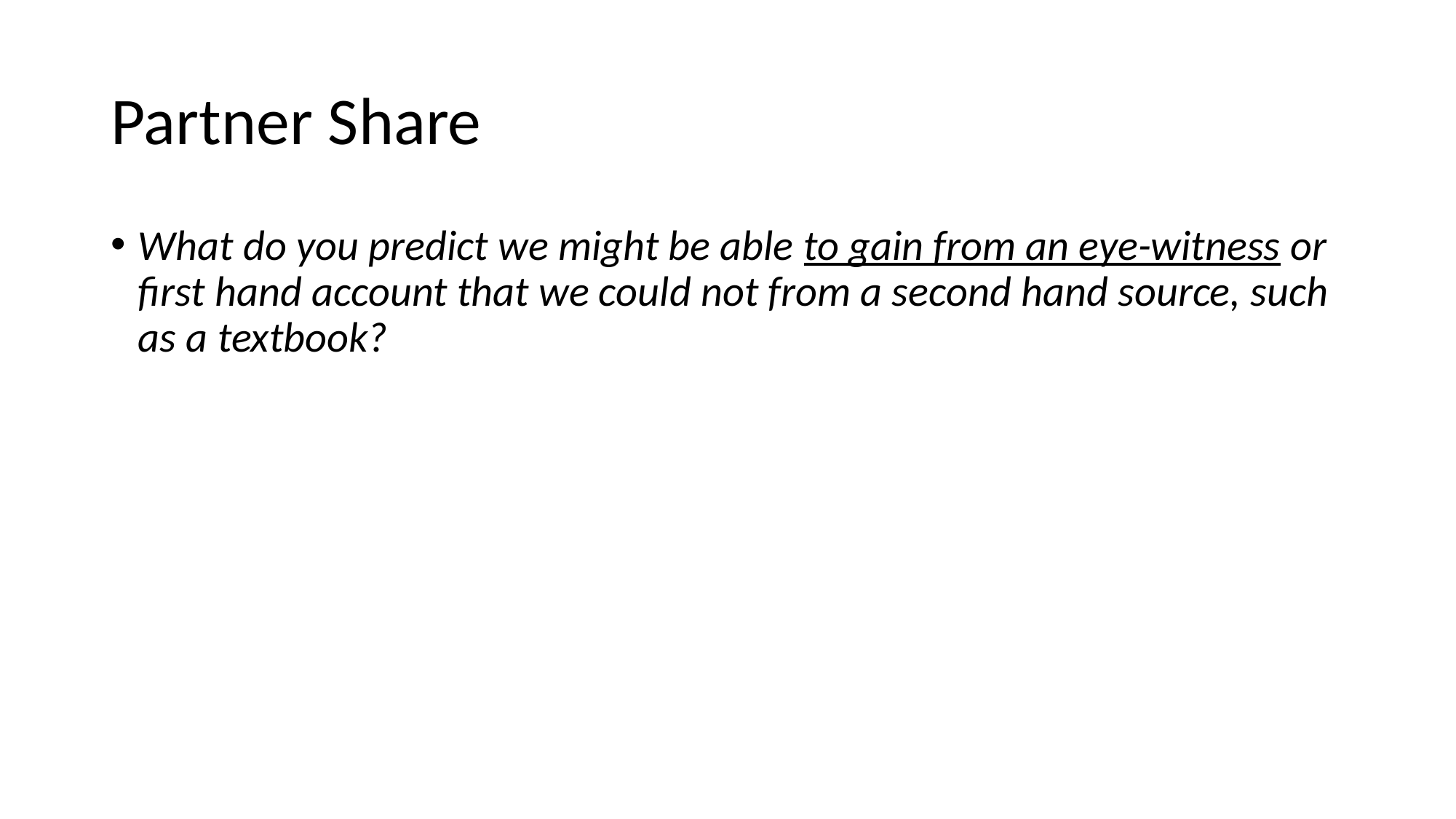

# Partner Share
What do you predict we might be able to gain from an eye-witness or first hand account that we could not from a second hand source, such as a textbook?